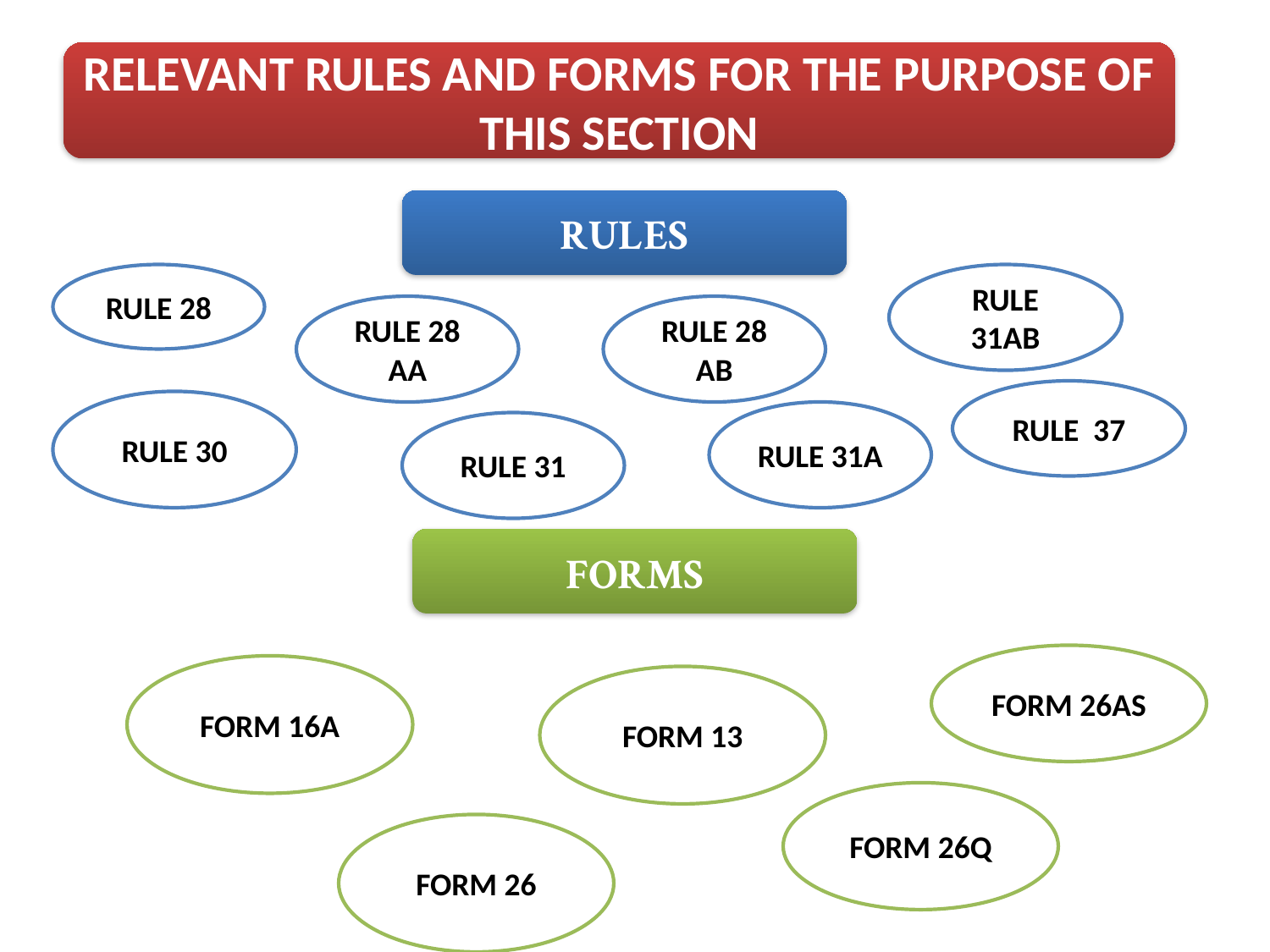

RELEVANT RULES AND FORMS FOR THE PURPOSE OF THIS SECTION
RULES
RULE 28
RULE 31AB
RULE 28 AA
RULE 28 AB
RULE  37
RULE 30
RULE 31A
RULE 31
FORMS
FORM 26AS
FORM 16A
FORM 13
FORM 26Q
FORM 26